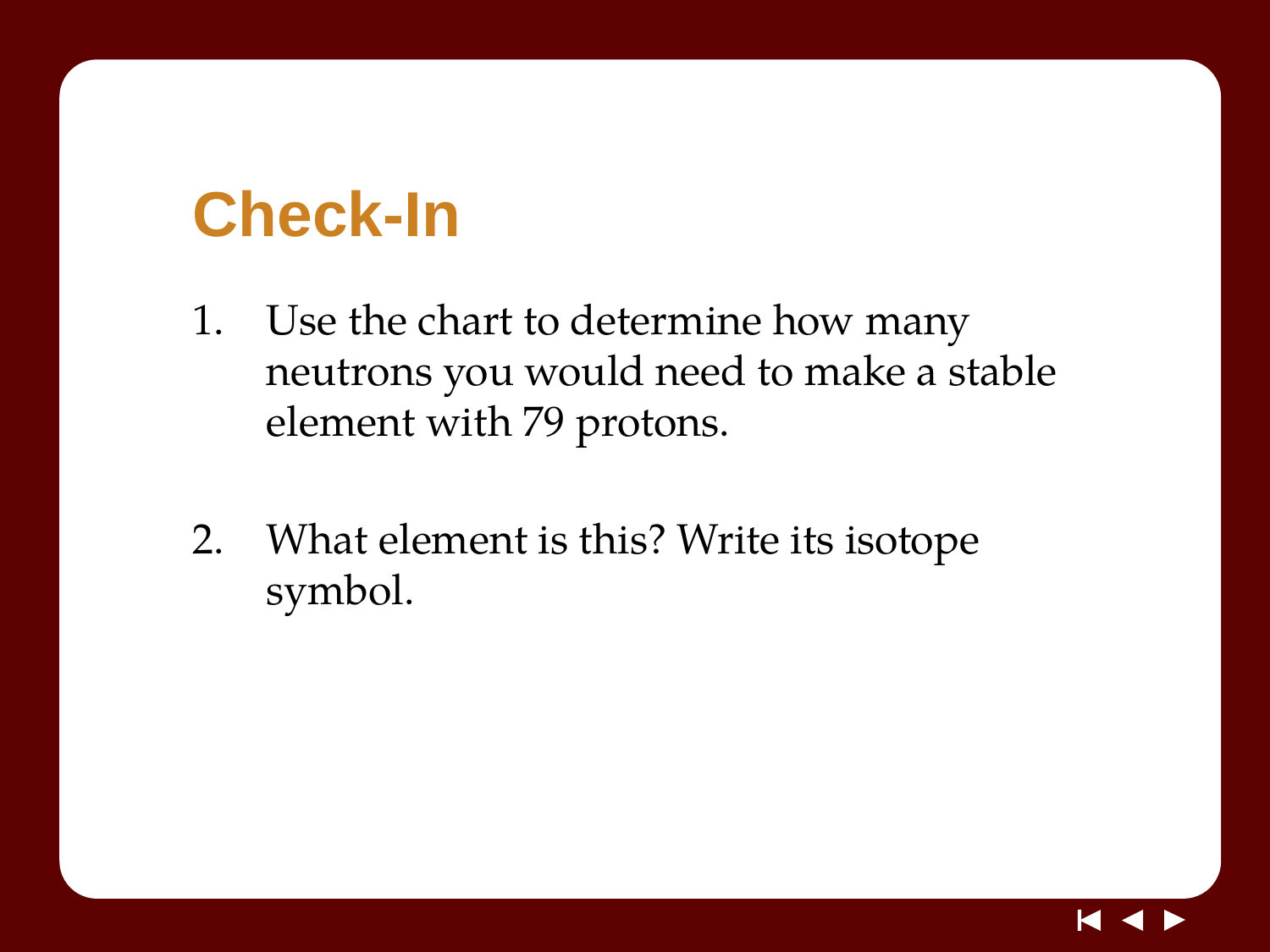

# Check-In
Use the chart to determine how many neutrons you would need to make a stable element with 79 protons.

2. 	What element is this? Write its isotope symbol.